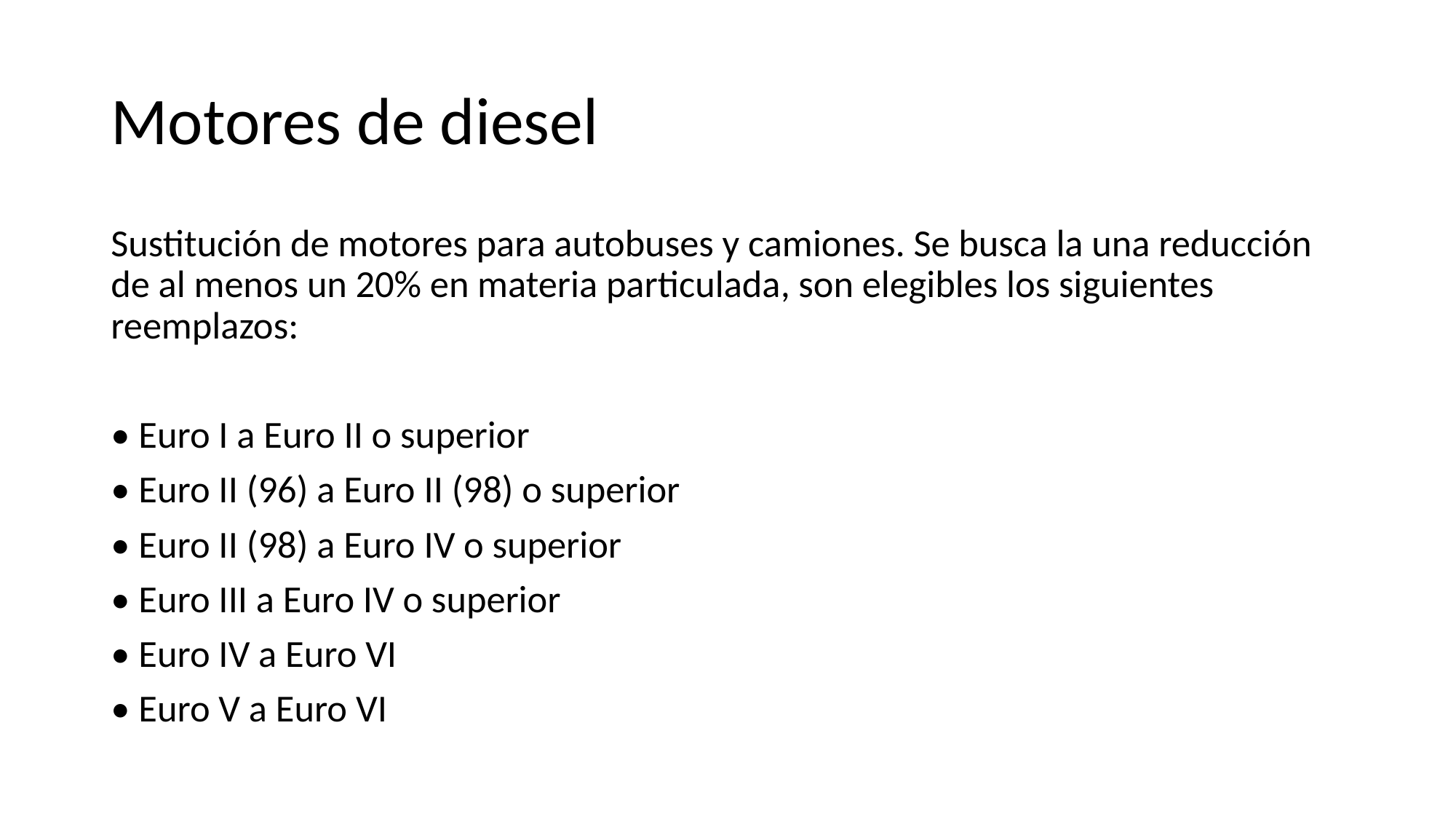

# Motores de diesel
Sustitución de motores para autobuses y camiones. Se busca la una reducción de al menos un 20% en materia particulada, son elegibles los siguientes reemplazos:

• Euro I a Euro II o superior
• Euro II (96) a Euro II (98) o superior
• Euro II (98) a Euro IV o superior
• Euro III a Euro IV o superior
• Euro IV a Euro VI
• Euro V a Euro VI